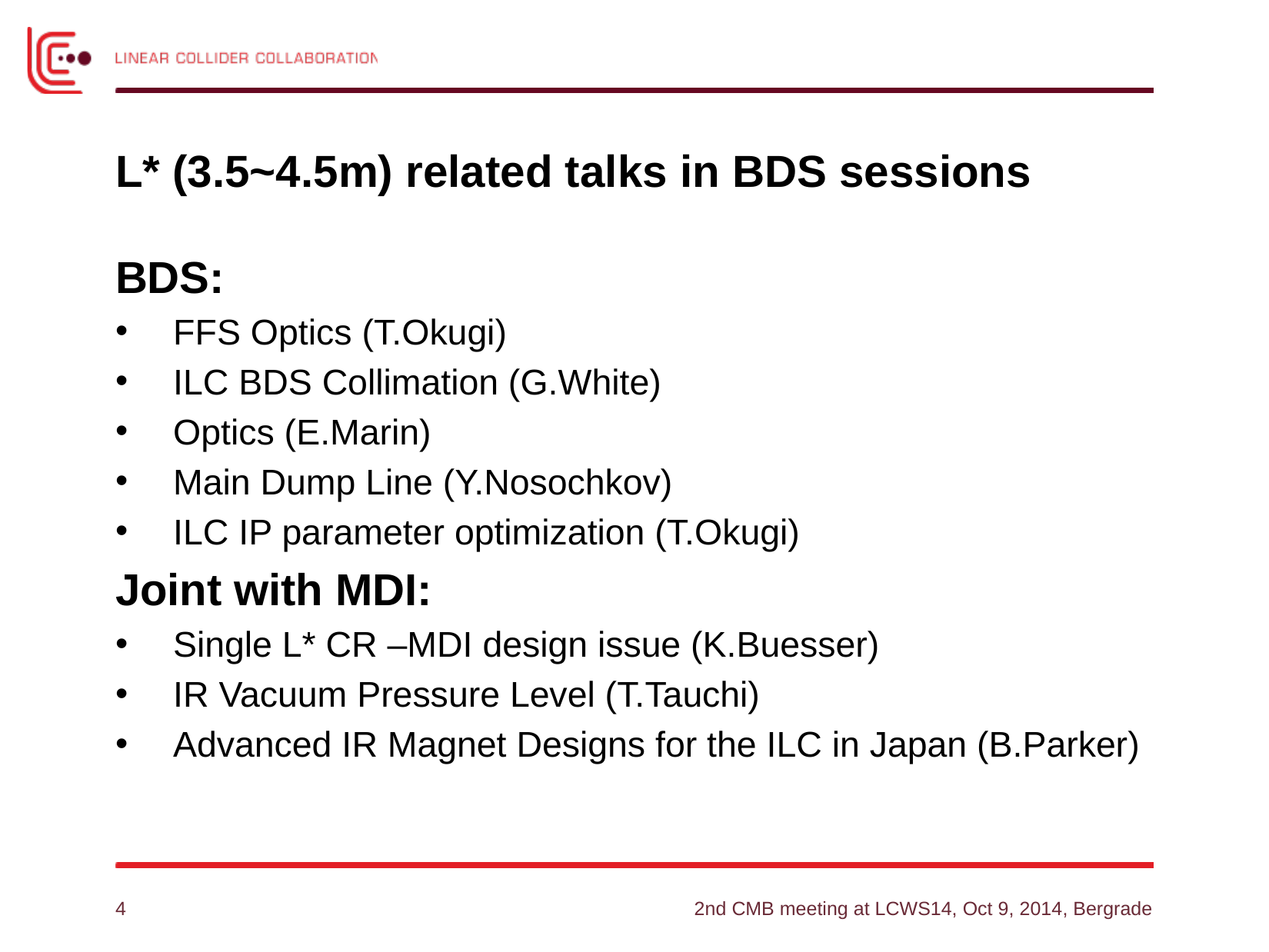

# L* (3.5~4.5m) related talks in BDS sessions
BDS:
FFS Optics (T.Okugi)
ILC BDS Collimation (G.White)
Optics (E.Marin)
Main Dump Line (Y.Nosochkov)
ILC IP parameter optimization (T.Okugi)
Joint with MDI:
Single L* CR –MDI design issue (K.Buesser)
IR Vacuum Pressure Level (T.Tauchi)
Advanced IR Magnet Designs for the ILC in Japan (B.Parker)

4
2nd CMB meeting at LCWS14, Oct 9, 2014, Bergrade